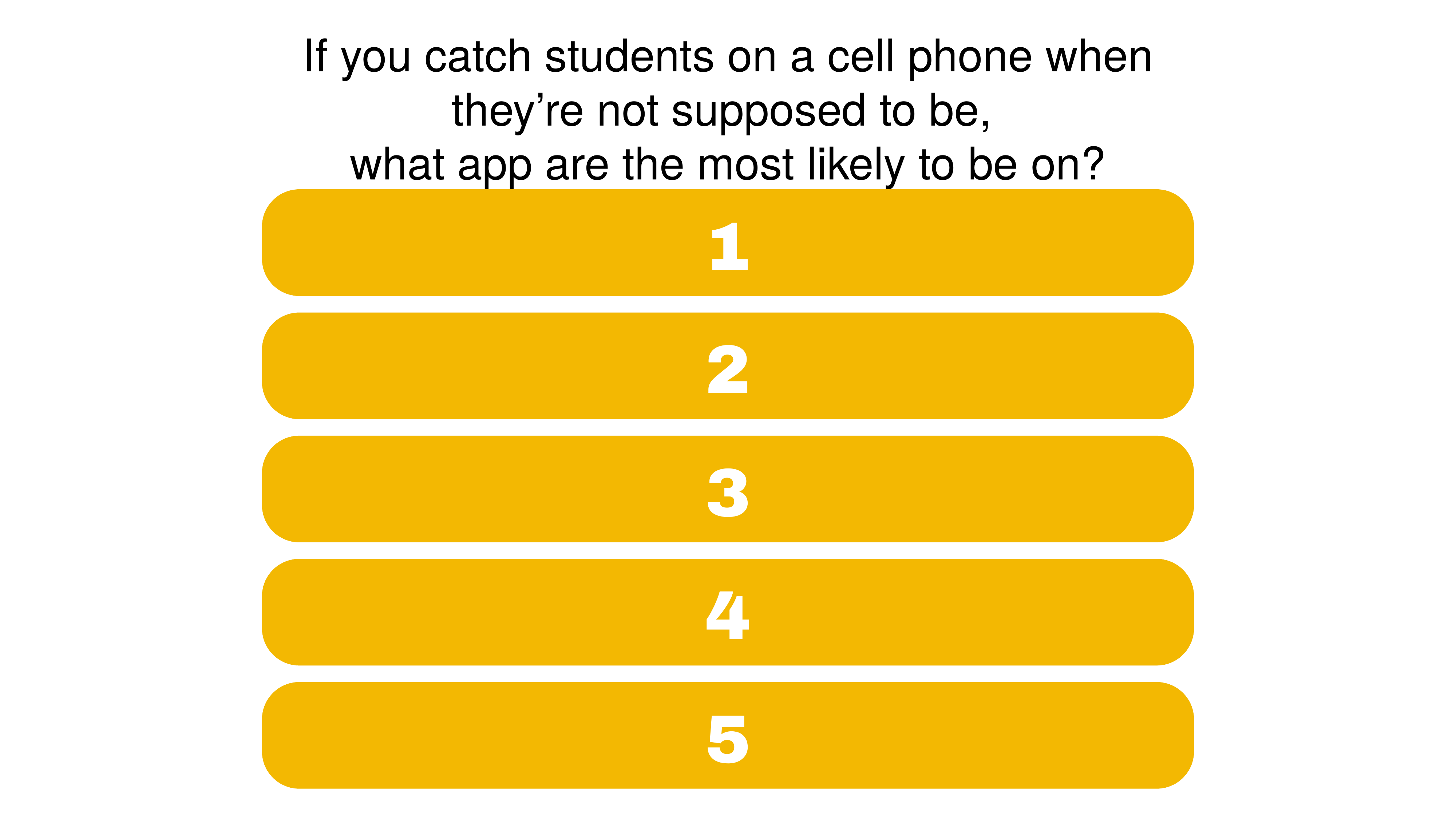

# If you catch students on a cell phone when they’re not supposed to be, what app are the most likely to be on?
1
2
3
4
5